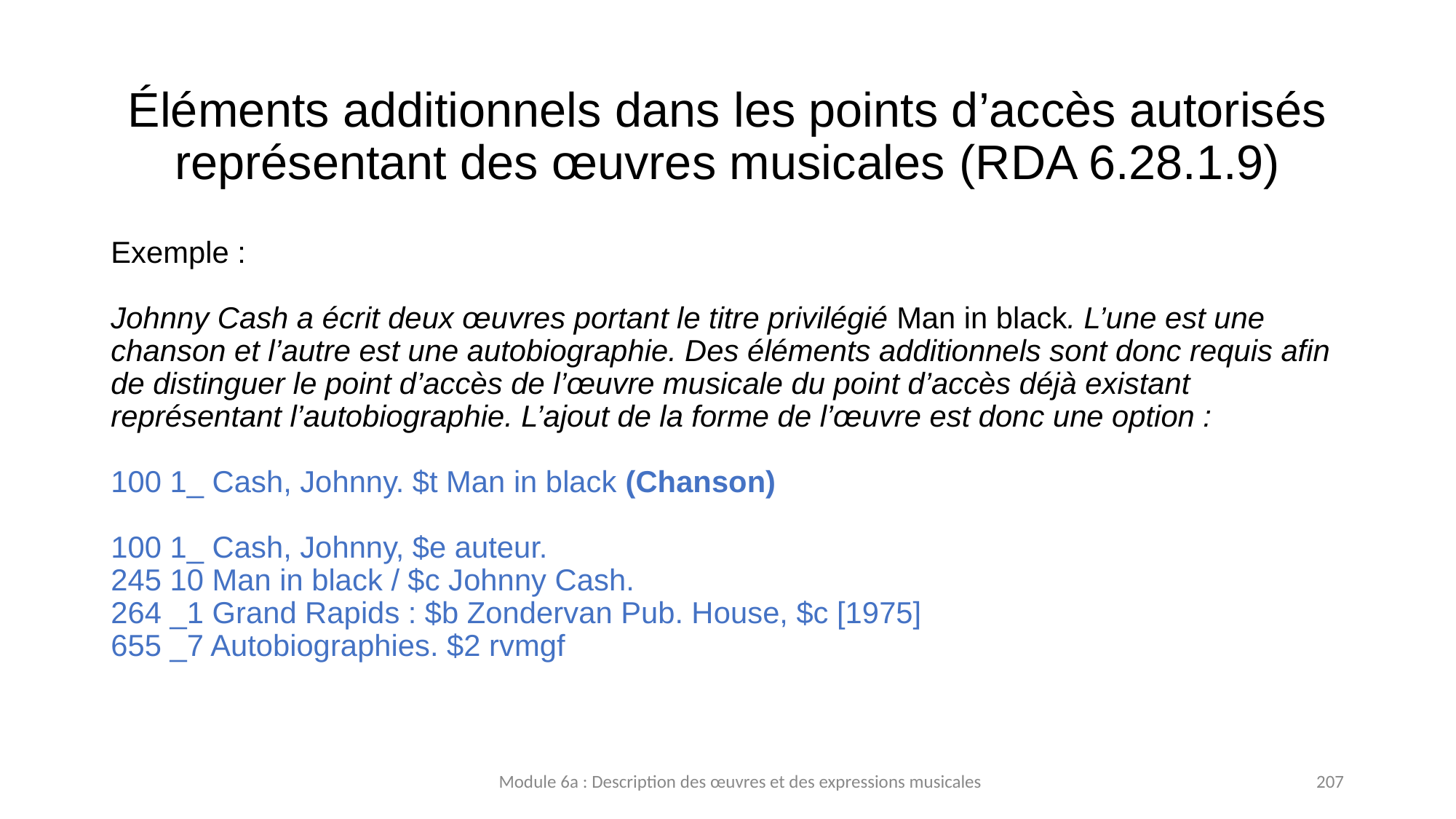

# Éléments additionnels dans les points d’accès autorisés représentant des œuvres musicales (RDA 6.28.1.9)
Exemple :

Johnny Cash a écrit deux œuvres portant le titre privilégié Man in black. L’une est une chanson et l’autre est une autobiographie. Des éléments additionnels sont donc requis afin de distinguer le point d’accès de l’œuvre musicale du point d’accès déjà existant représentant l’autobiographie. L’ajout de la forme de l’œuvre est donc une option :

100 1_ Cash, Johnny. $t Man in black (Chanson)

100 1_ Cash, Johnny, $e auteur.
245 10 Man in black / $c Johnny Cash.
264 _1 Grand Rapids : $b Zondervan Pub. House, $c [1975]
655 _7 Autobiographies. $2 rvmgf

Module 6a : Description des œuvres et des expressions musicales
207